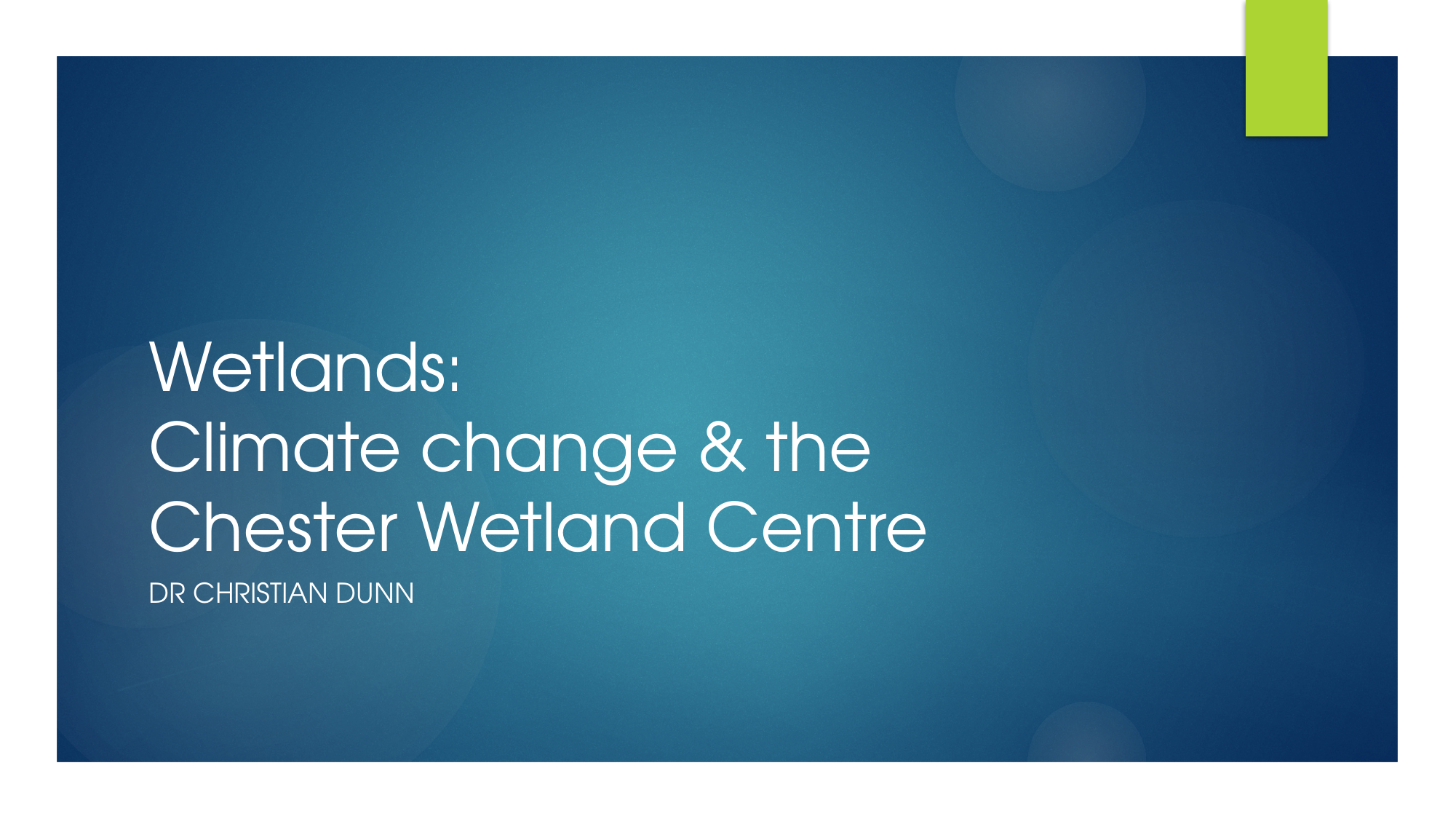

# Wetlands: Climate change & the Chester Wetland Centre
Dr Christian Dunn